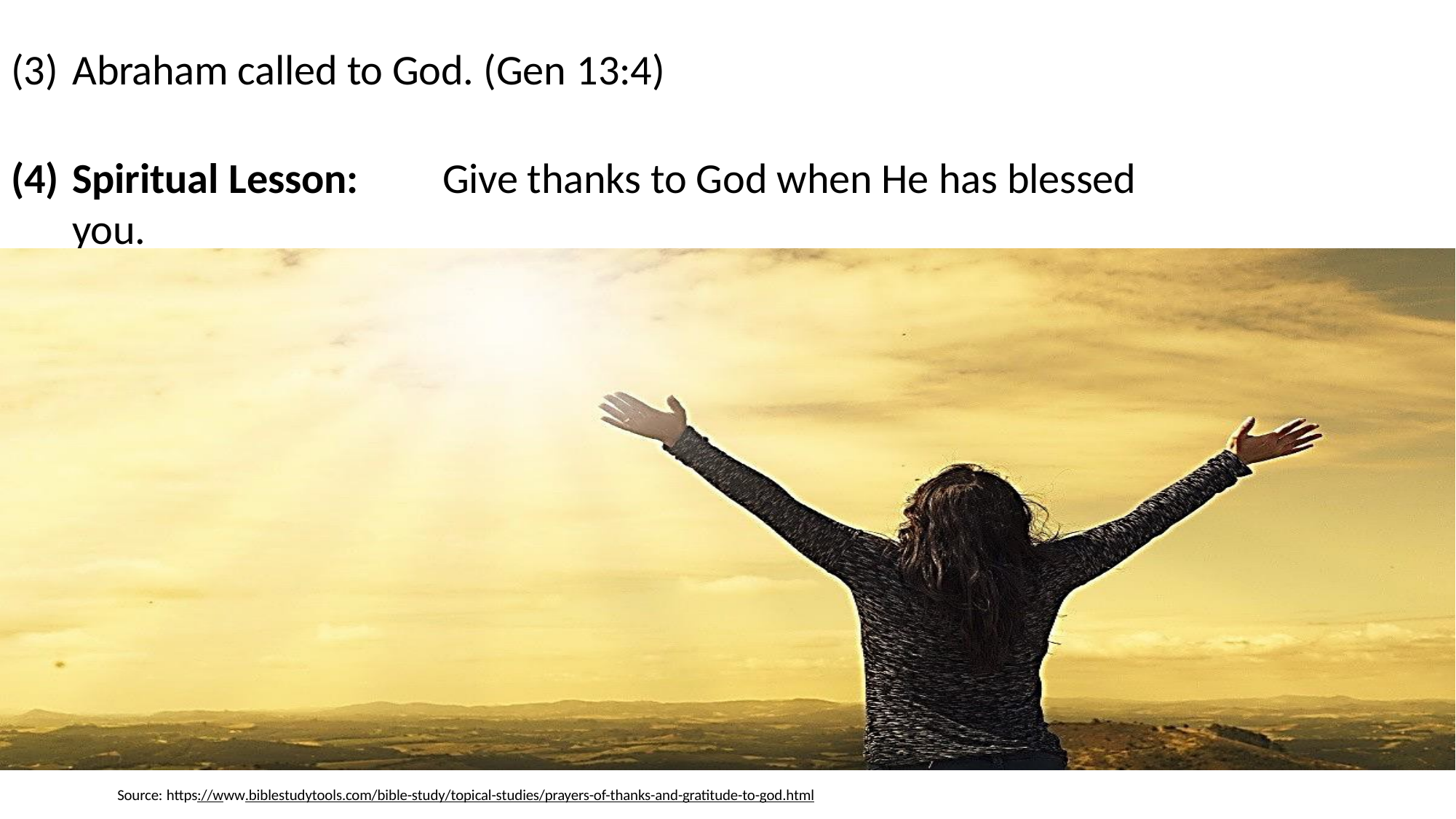

Abraham called to God. (Gen 13:4)

Spiritual Lesson:	Give thanks to God when He has blessed you.

Source: https://www.biblestudytools.com/bible-study/topical-studies/prayers-of-thanks-and-gratitude-to-god.html